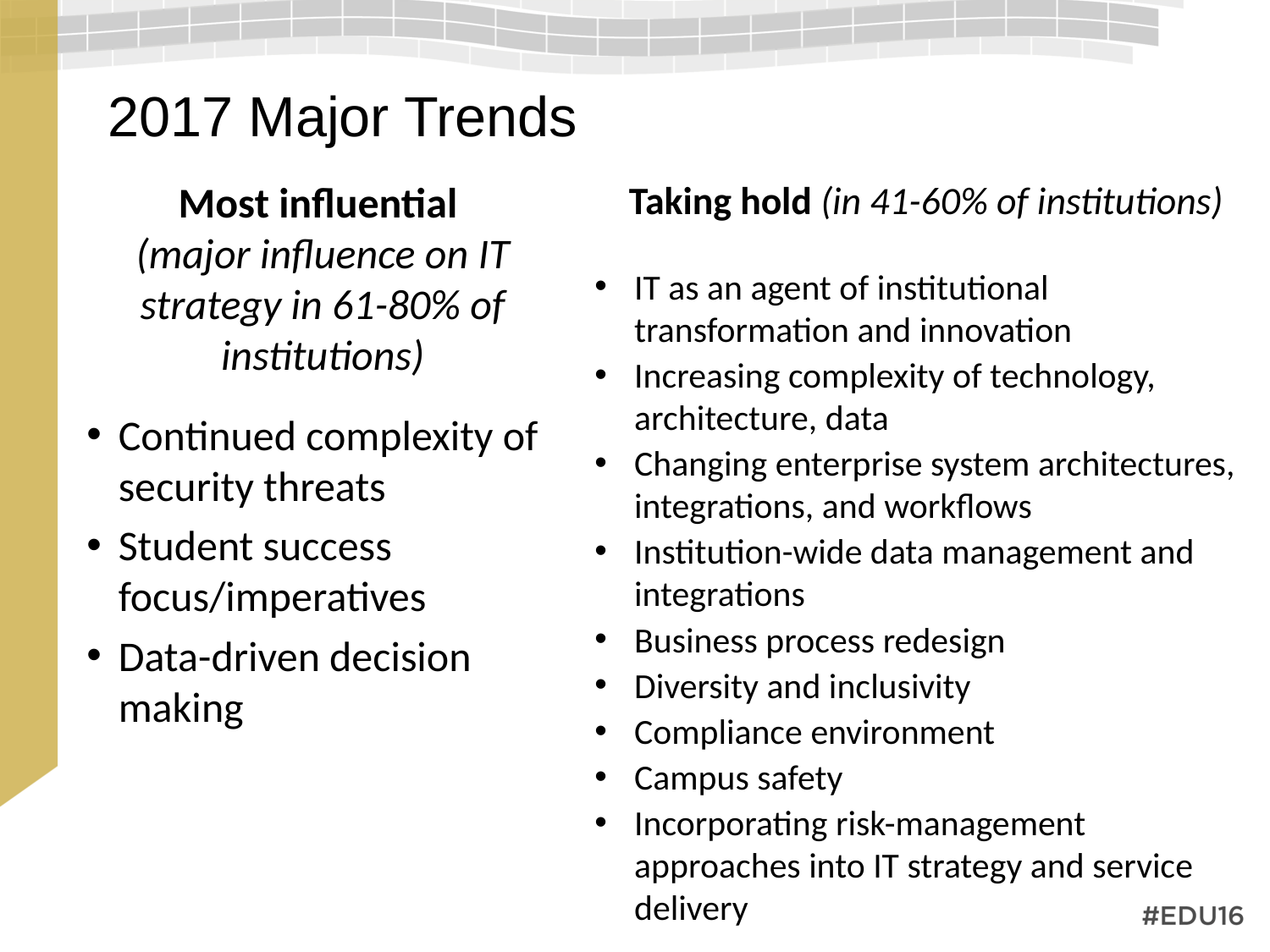

# 2017 Major Trends
Most influential
(major influence on IT strategy in 61-80% of institutions)

Continued complexity of security threats
Student success focus/imperatives
Data-driven decision making
Taking hold (in 41-60% of institutions)

IT as an agent of institutional transformation and innovation
Increasing complexity of technology, architecture, data
Changing enterprise system architectures, integrations, and workflows
Institution-wide data management and integrations
Business process redesign
Diversity and inclusivity
Compliance environment
Campus safety
Incorporating risk-management approaches into IT strategy and service delivery